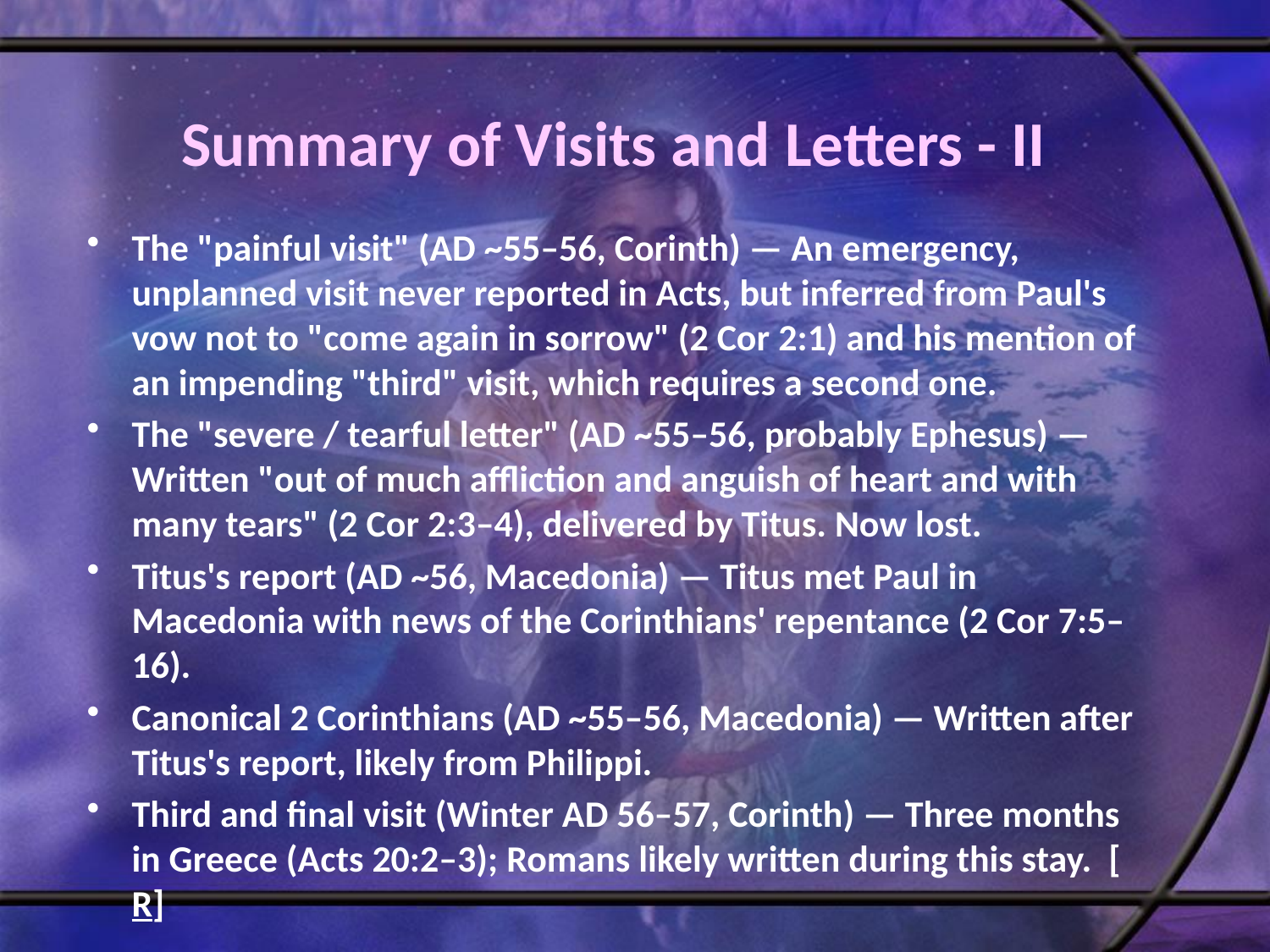

# Summary of Visits and Letters - II
The "painful visit" (AD ~55–56, Corinth) — An emergency, unplanned visit never reported in Acts, but inferred from Paul's vow not to "come again in sorrow" (2 Cor 2:1) and his mention of an impending "third" visit, which requires a second one.
The "severe / tearful letter" (AD ~55–56, probably Ephesus) — Written "out of much affliction and anguish of heart and with many tears" (2 Cor 2:3–4), delivered by Titus. Now lost.
Titus's report (AD ~56, Macedonia) — Titus met Paul in Macedonia with news of the Corinthians' repentance (2 Cor 7:5–16).
Canonical 2 Corinthians (AD ~55–56, Macedonia) — Written after Titus's report, likely from Philippi.
Third and final visit (Winter AD 56–57, Corinth) — Three months in Greece (Acts 20:2–3); Romans likely written during this stay.  [R]